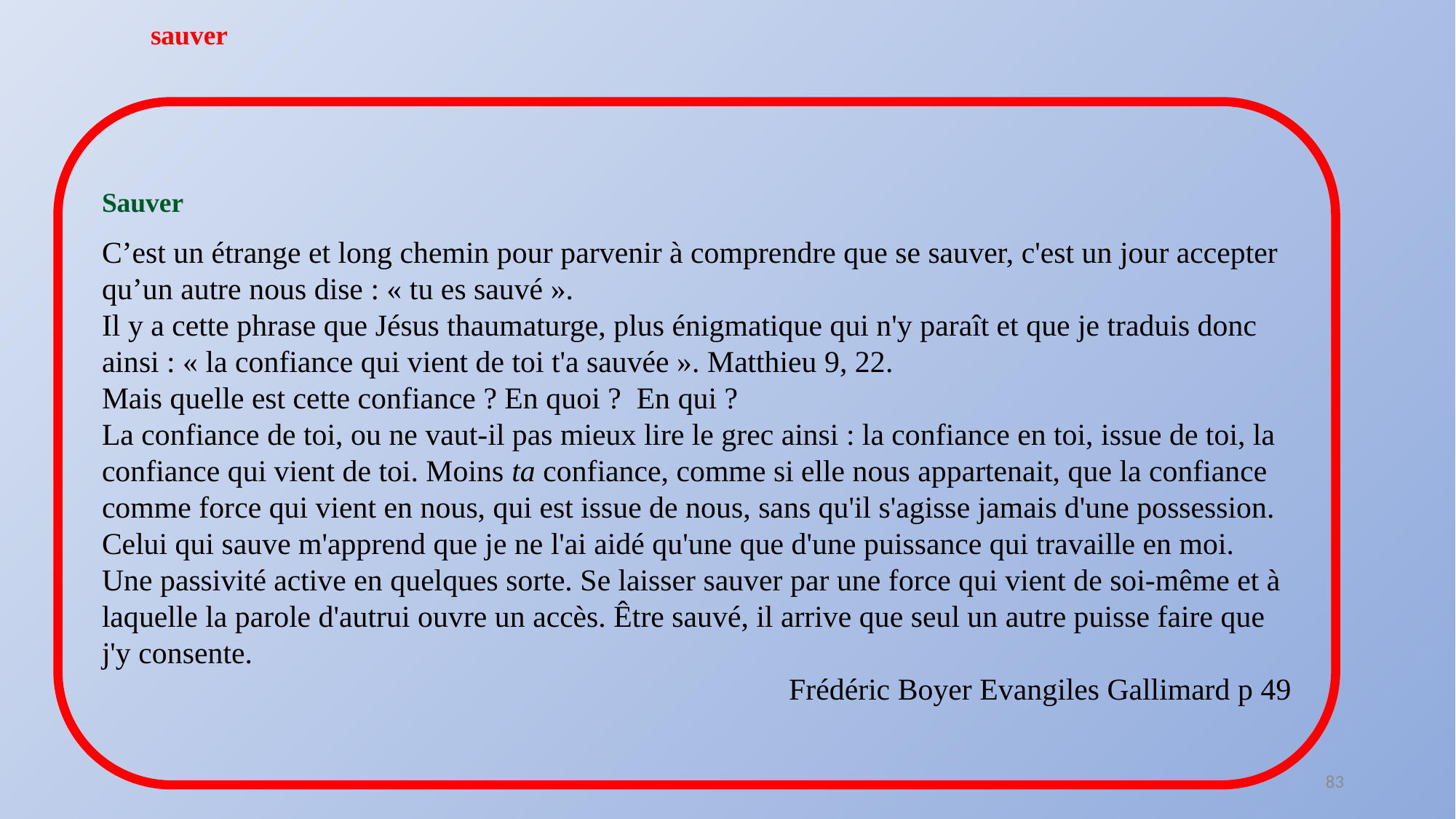

sauver
Sauver
C’est un étrange et long chemin pour parvenir à comprendre que se sauver, c'est un jour accepter qu’un autre nous dise : « tu es sauvé ».
Il y a cette phrase que Jésus thaumaturge, plus énigmatique qui n'y paraît et que je traduis donc ainsi : « la confiance qui vient de toi t'a sauvée ». Matthieu 9, 22.
Mais quelle est cette confiance ? En quoi ?  En qui ?
La confiance de toi, ou ne vaut-il pas mieux lire le grec ainsi : la confiance en toi, issue de toi, la confiance qui vient de toi. Moins ta confiance, comme si elle nous appartenait, que la confiance comme force qui vient en nous, qui est issue de nous, sans qu'il s'agisse jamais d'une possession. Celui qui sauve m'apprend que je ne l'ai aidé qu'une que d'une puissance qui travaille en moi. Une passivité active en quelques sorte. Se laisser sauver par une force qui vient de soi-même et à laquelle la parole d'autrui ouvre un accès. Être sauvé, il arrive que seul un autre puisse faire que j'y consente.
Frédéric Boyer Evangiles Gallimard p 49
83